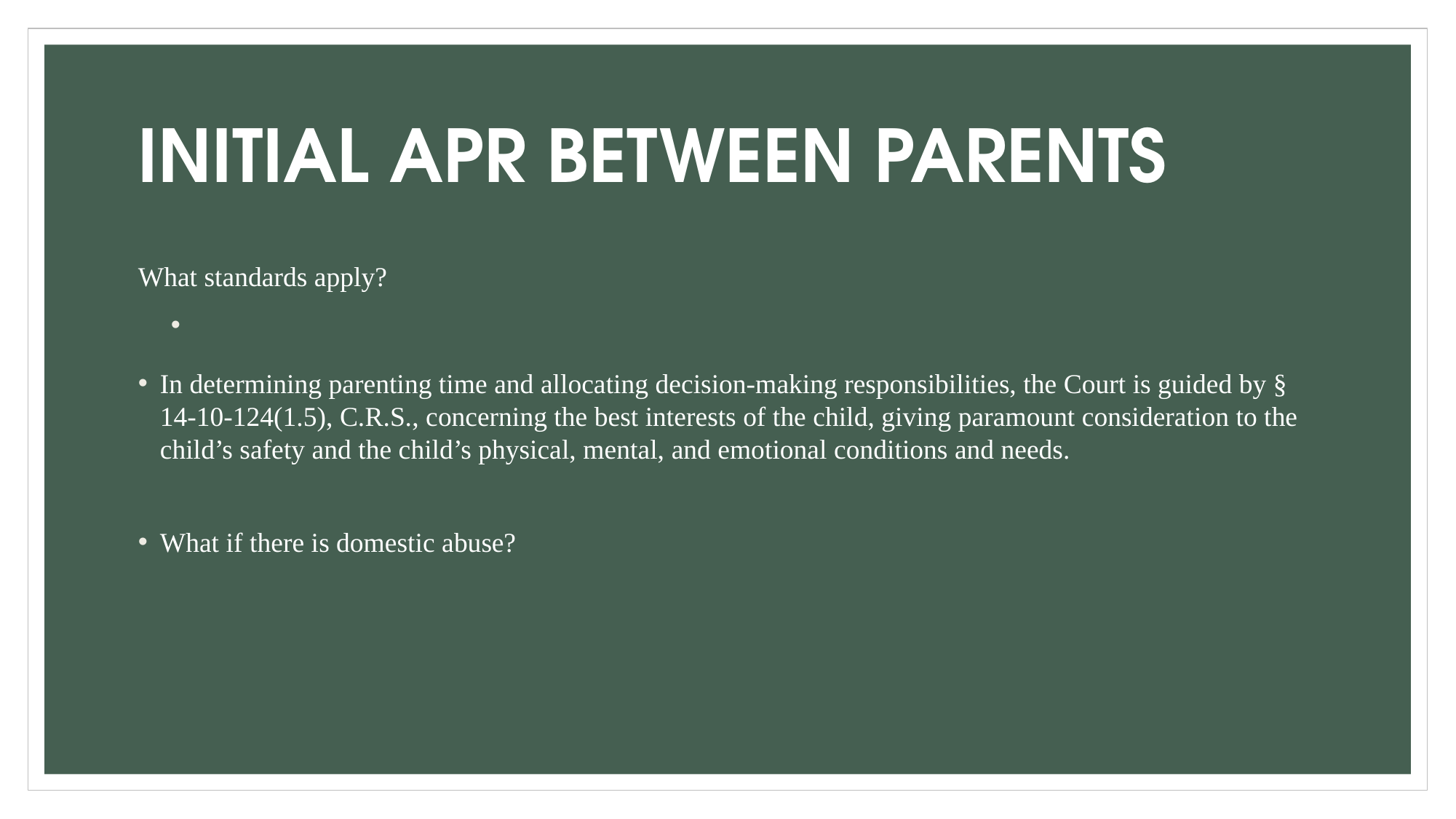

# INITIAL APR BETWEEN PARENTS
What standards apply?

In determining parenting time and allocating decision-making responsibilities, the Court is guided by § 14-10-124(1.5), C.R.S., concerning the best interests of the child, giving paramount consideration to the child’s safety and the child’s physical, mental, and emotional conditions and needs.

What if there is domestic abuse?